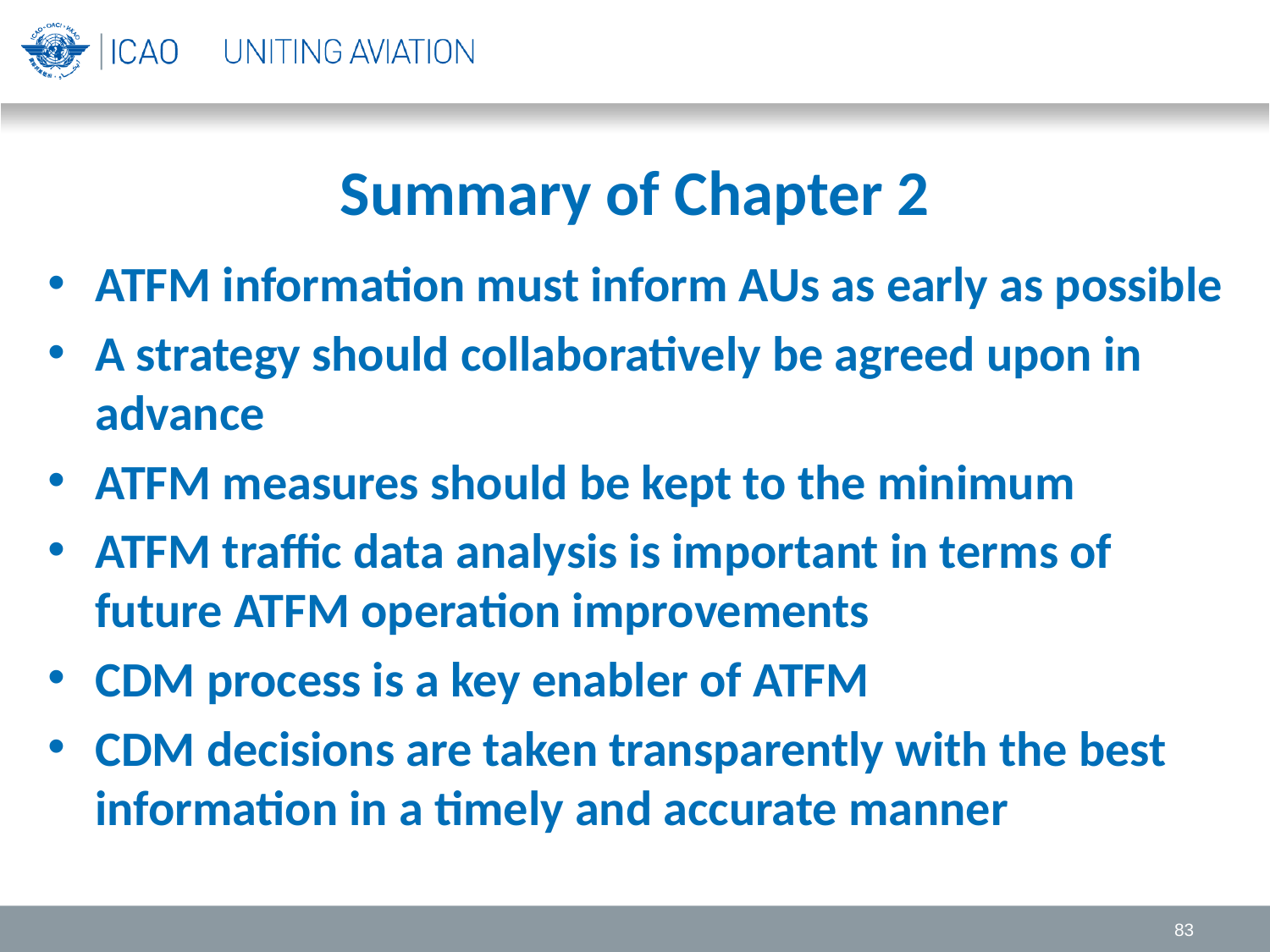

# Summary of Chapter 2
ATFM information must inform AUs as early as possible
A strategy should collaboratively be agreed upon in advance
ATFM measures should be kept to the minimum
ATFM traffic data analysis is important in terms of future ATFM operation improvements
CDM process is a key enabler of ATFM
CDM decisions are taken transparently with the best information in a timely and accurate manner
83